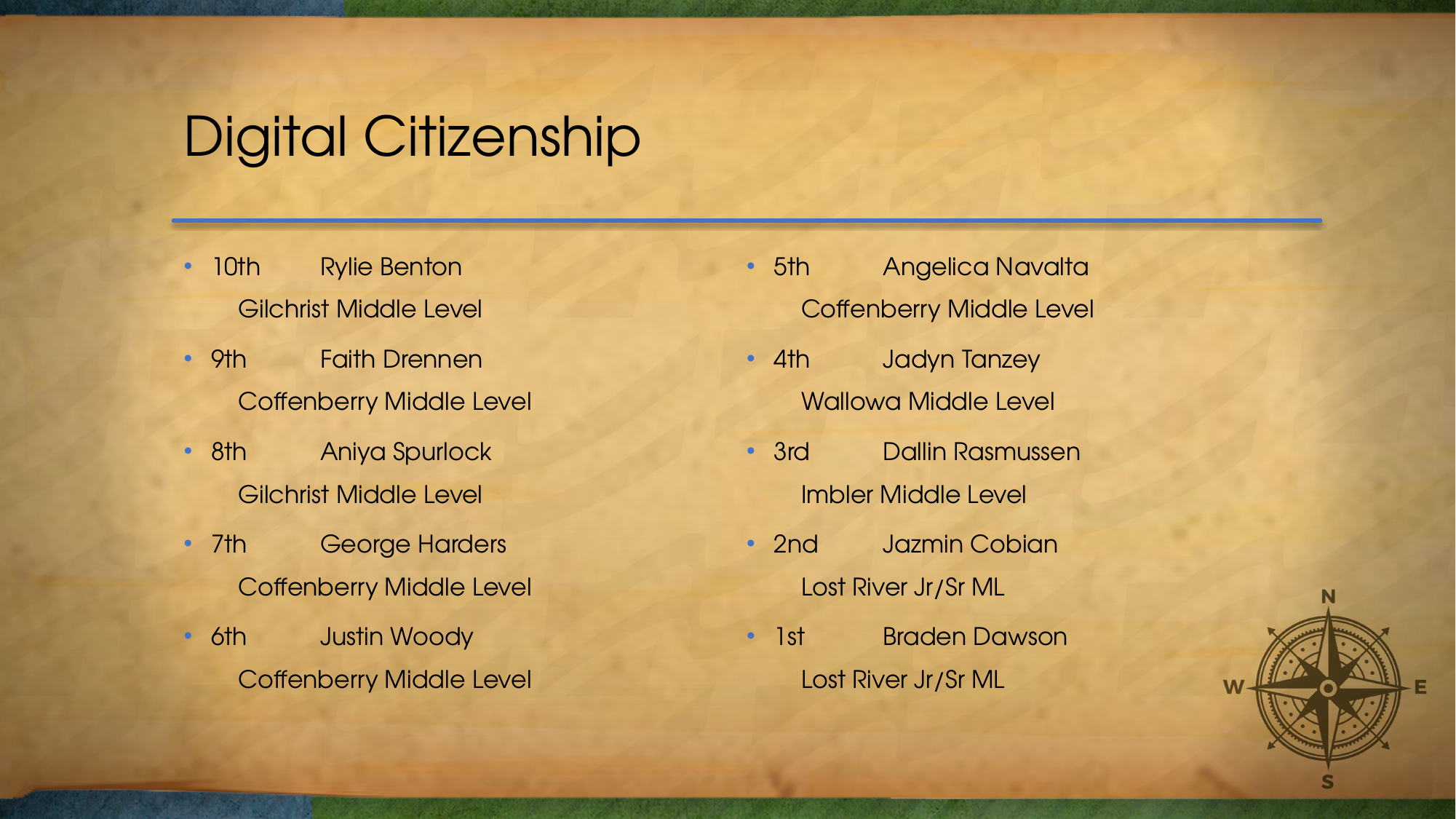

# Digital Citizenship
10th	Rylie Benton
Gilchrist Middle Level
9th	Faith Drennen
Coffenberry Middle Level
8th	Aniya Spurlock
Gilchrist Middle Level
7th	George Harders
Coffenberry Middle Level
6th	Justin Woody
Coffenberry Middle Level
5th	Angelica Navalta
Coffenberry Middle Level
4th	Jadyn Tanzey
Wallowa Middle Level
3rd	Dallin Rasmussen
Imbler Middle Level
2nd	Jazmin Cobian
Lost River Jr/Sr ML
1st	Braden Dawson
Lost River Jr/Sr ML